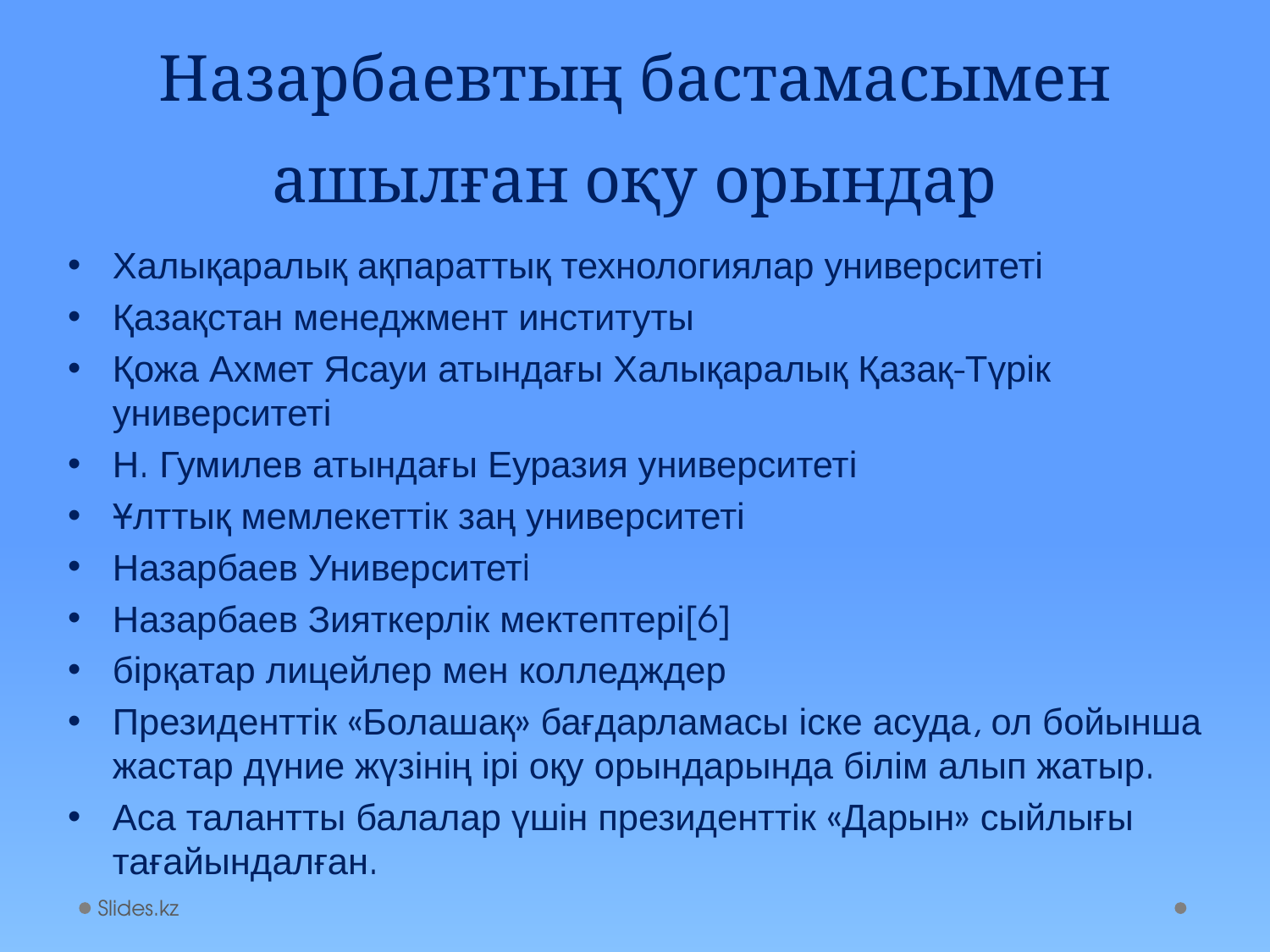

# Назарбаевтың бастамасымен ашылған оқу орындар
Халықаралық ақпараттық технологиялар университеті
Қазақстан менеджмент институты
Қожа Ахмет Ясауи атындағы Халықаралық Қазақ-Түрік университеті
Н. Гумилев атындағы Еуразия университеті
Ұлттық мемлекеттік заң университеті
Назарбаев Университетi
Назарбаев Зияткерлік мектептері[6]
бірқатар лицейлер мен колледждер
Президенттік «Болашақ» бағдарламасы іске асуда, ол бойынша жастар дүние жүзінің ірі оқу орындарында білім алып жатыр.
Аса талантты балалар үшін президенттік «Дарын» сыйлығы тағайындалған.
Slides.kz